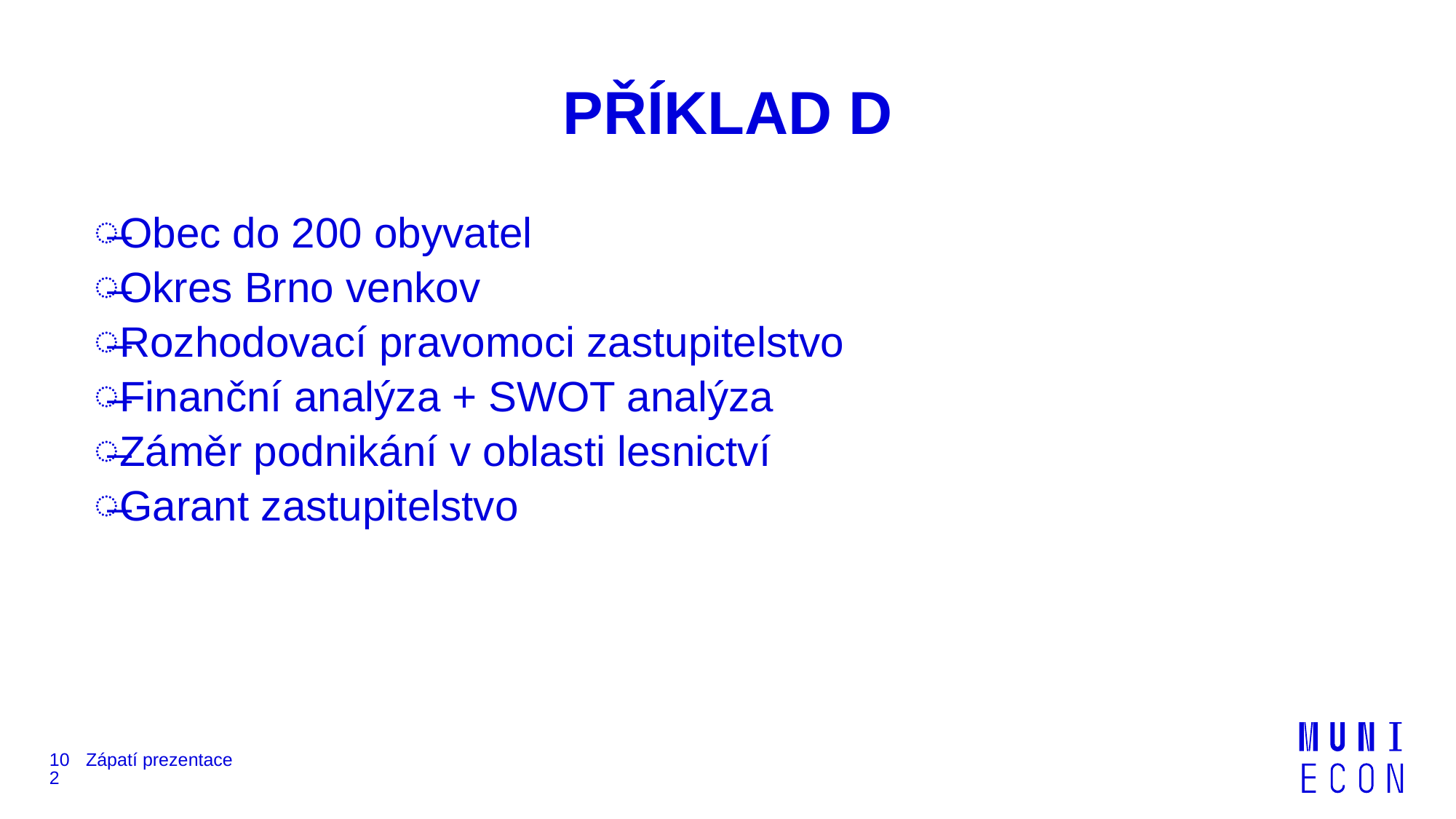

# PŘÍKLAD D
Obec do 200 obyvatel
Okres Brno venkov
Rozhodovací pravomoci zastupitelstvo
Finanční analýza + SWOT analýza
Záměr podnikání v oblasti lesnictví
Garant zastupitelstvo

102
Zápatí prezentace